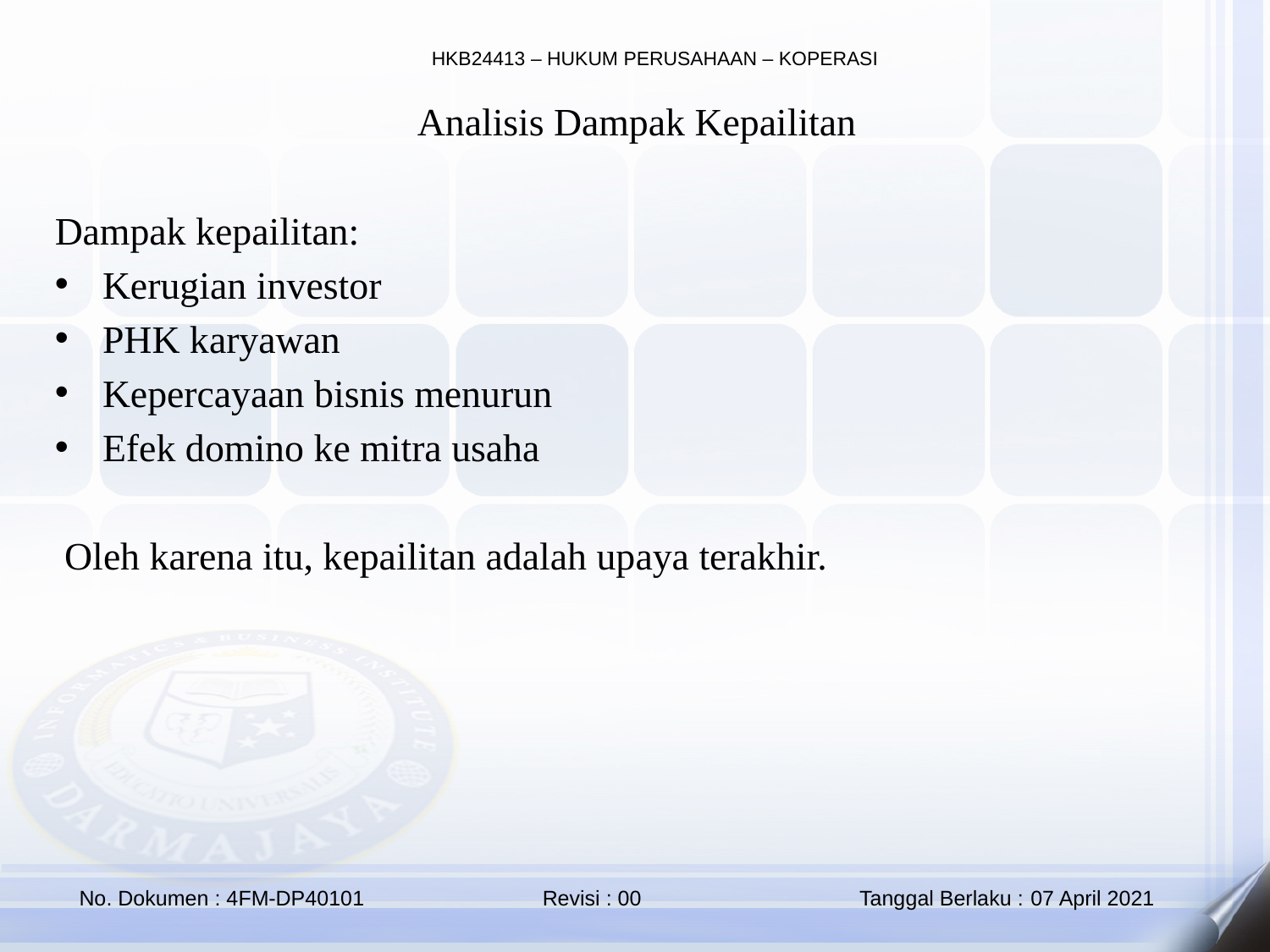

Analisis Dampak Kepailitan

Dampak kepailitan:
Kerugian investor
PHK karyawan
Kepercayaan bisnis menurun
Efek domino ke mitra usaha

 Oleh karena itu, kepailitan adalah upaya terakhir.